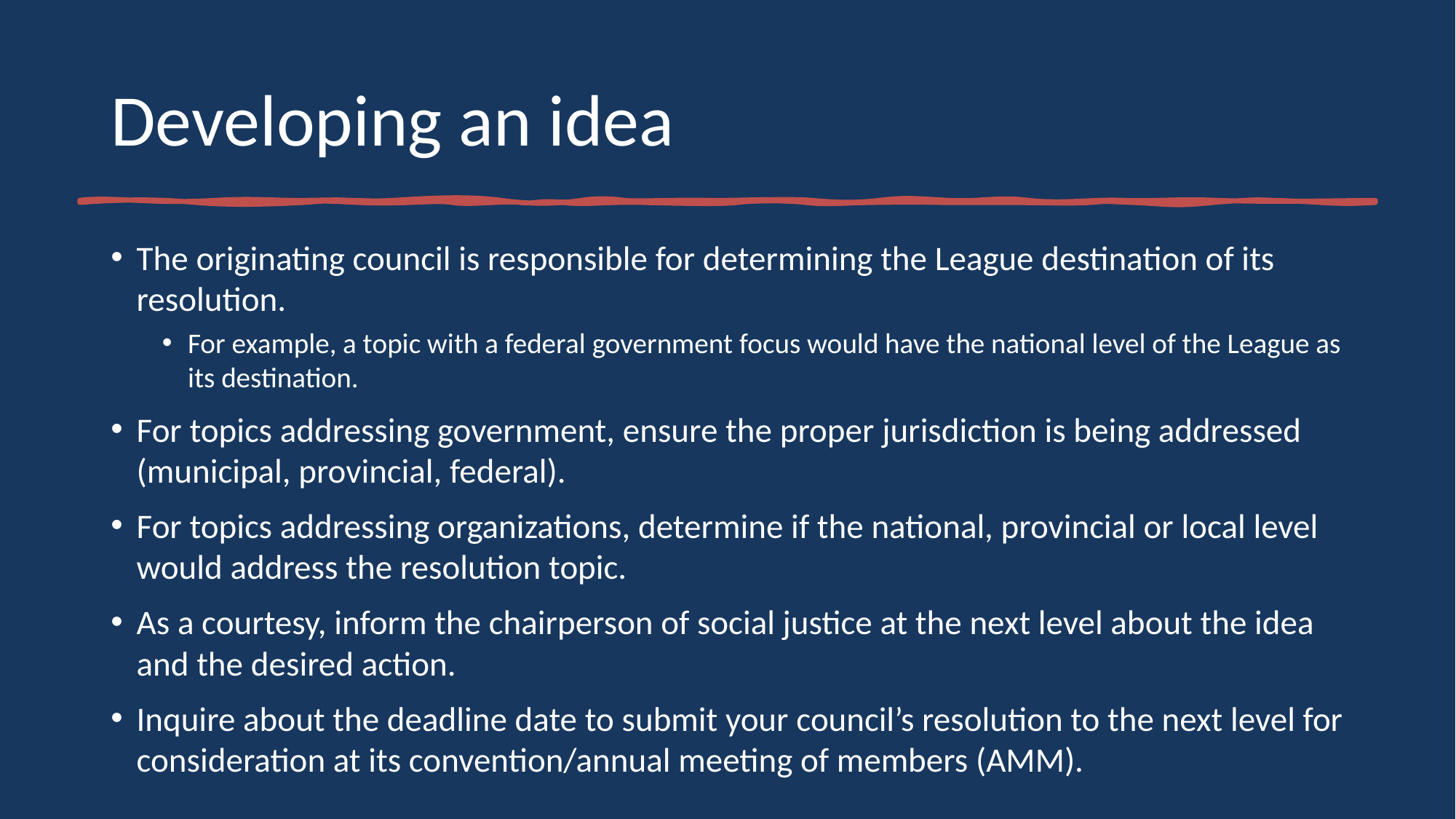

# Developing an idea

The originating council is responsible for determining the League destination of its resolution.
For example, a topic with a federal government focus would have the national level of the League as its destination.
For topics addressing government, ensure the proper jurisdiction is being addressed (municipal, provincial, federal).
For topics addressing organizations, determine if the national, provincial or local level would address the resolution topic.
As a courtesy, inform the chairperson of social justice at the next level about the idea and the desired action.
Inquire about the deadline date to submit your council’s resolution to the next level for consideration at its convention/annual meeting of members (AMM).